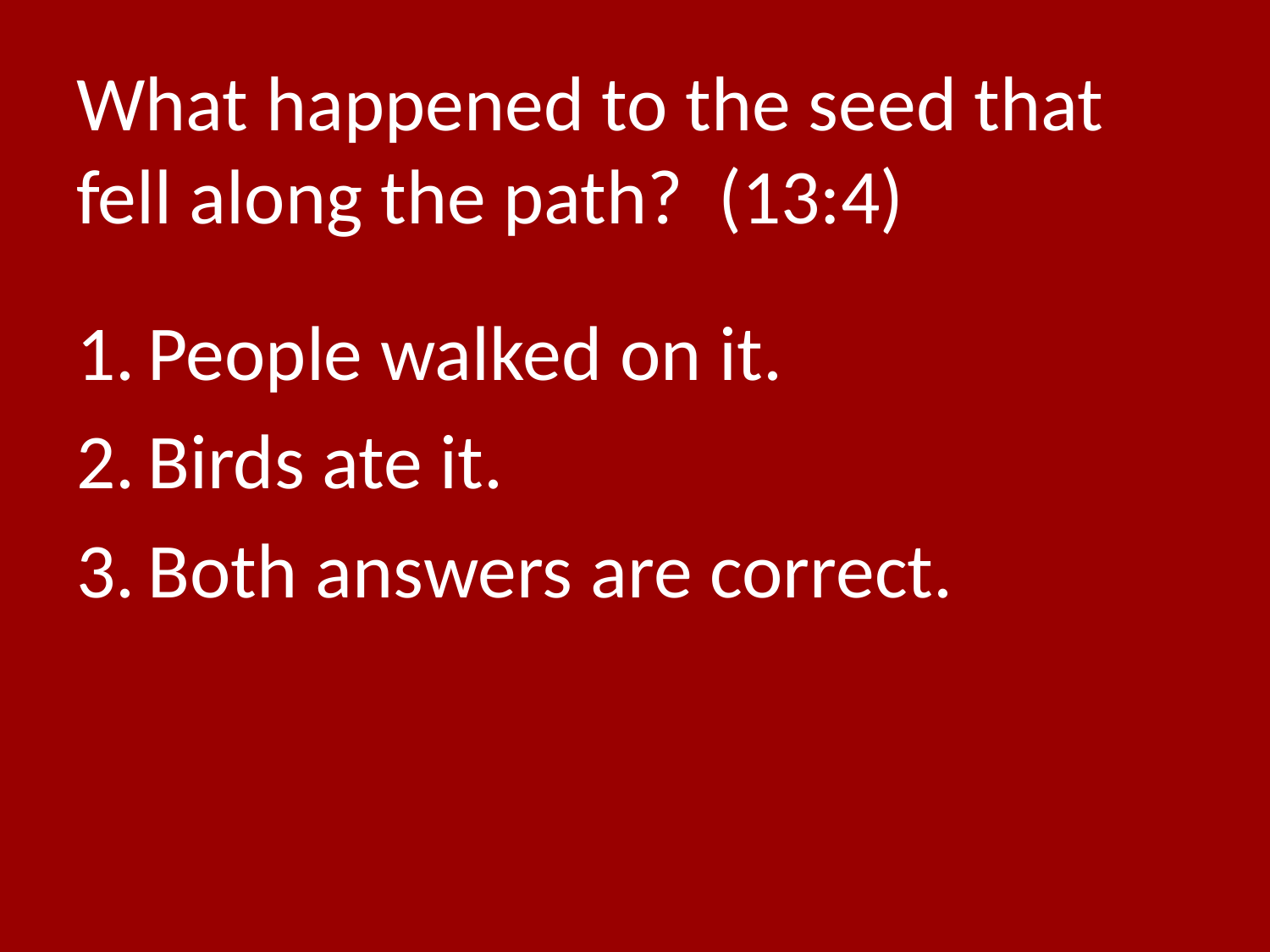

# What happened to the seed that fell along the path?  (13:4)
People walked on it.
Birds ate it.
Both answers are correct.